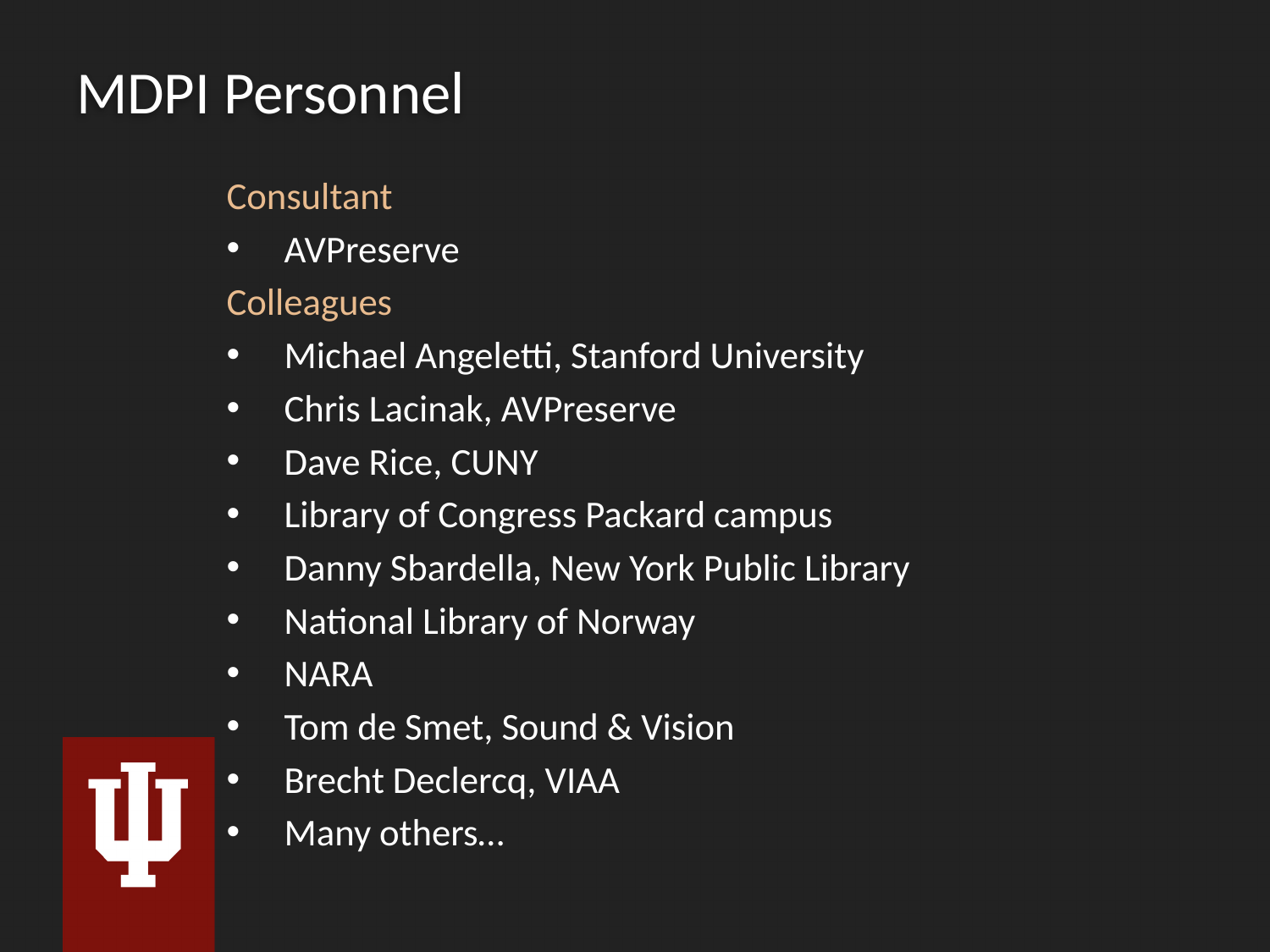

# MDPI Personnel
Consultant
AVPreserve
Colleagues
Michael Angeletti, Stanford University
Chris Lacinak, AVPreserve
Dave Rice, CUNY
Library of Congress Packard campus
Danny Sbardella, New York Public Library
National Library of Norway
NARA
Tom de Smet, Sound & Vision
Brecht Declercq, VIAA
Many others…